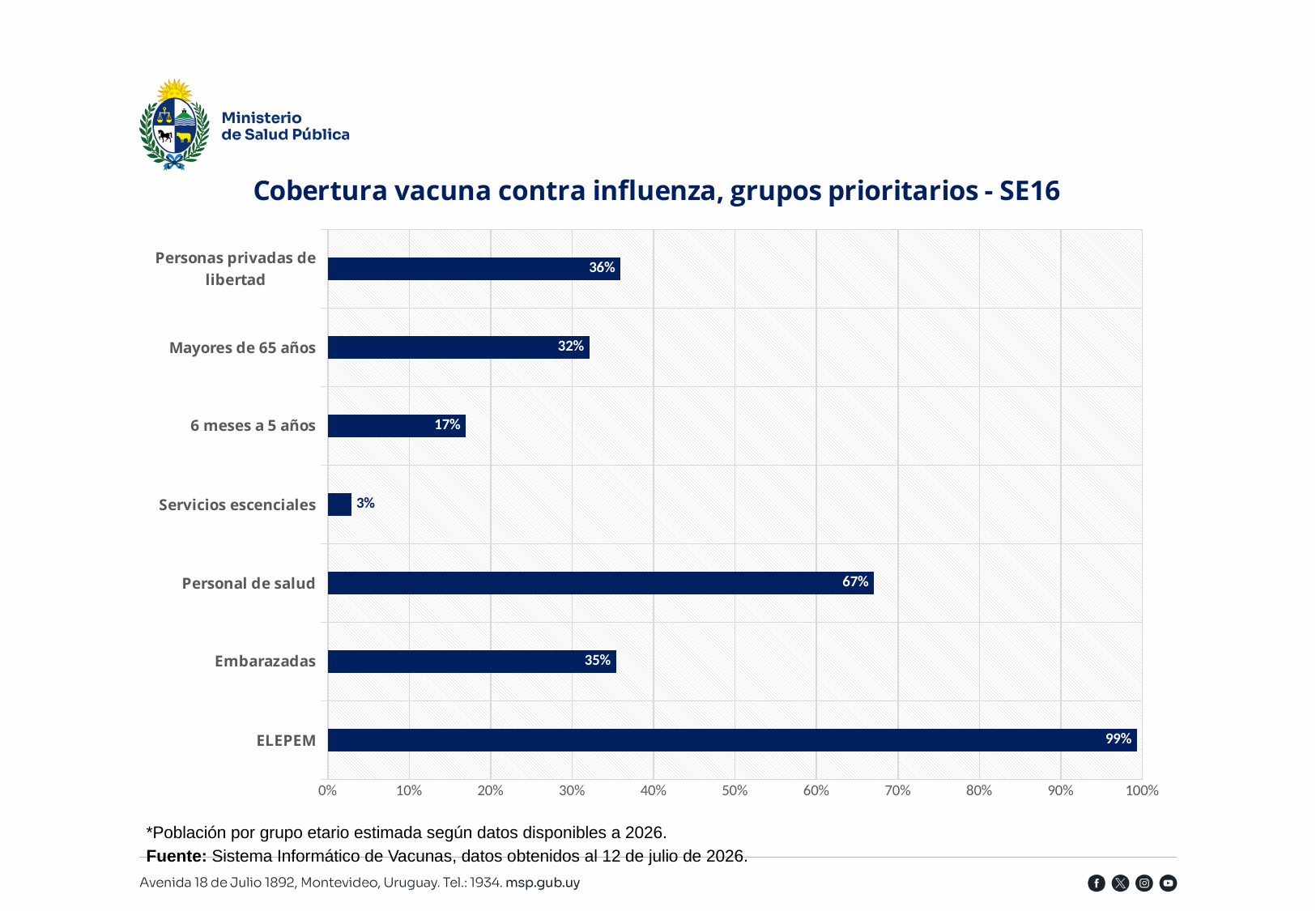

### Chart: Cobertura vacuna contra influenza, grupos prioritarios - SE16

| Category | Cobertura |
|---|---|
| ELEPEM | 0.9932777777777778 |
| Embarazadas | 0.35378947368421054 |
| Personal de salud | 0.6705065908831402 |
| Servicios escenciales | 0.02901673535028646 |
| 6 meses a 5 años | 0.16941235201825702 |
| Mayores de 65 años | 0.3209383080401262 |
| Personas privadas de libertad | 0.3591166815875858 |
*Población por grupo etario estimada según datos disponibles a 2026.
Fuente: Sistema Informático de Vacunas, datos obtenidos al 12 de julio de 2026.